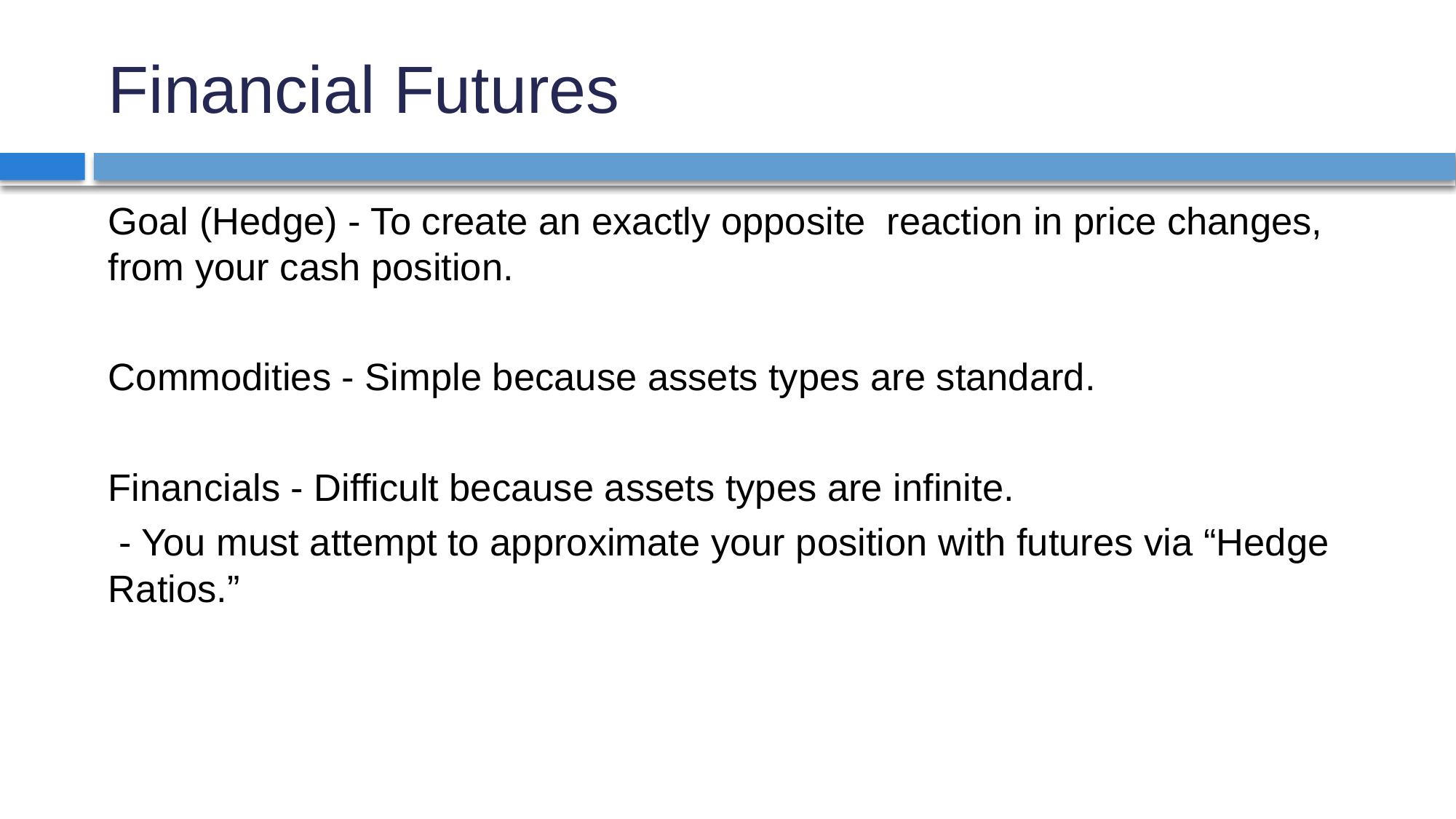

# Financial Futures
Goal (Hedge) - To create an exactly opposite  reaction in price changes, from your cash position.

Commodities - Simple because assets types are standard.

Financials - Difficult because assets types are infinite.
 - You must attempt to approximate your position with futures via “Hedge Ratios.”